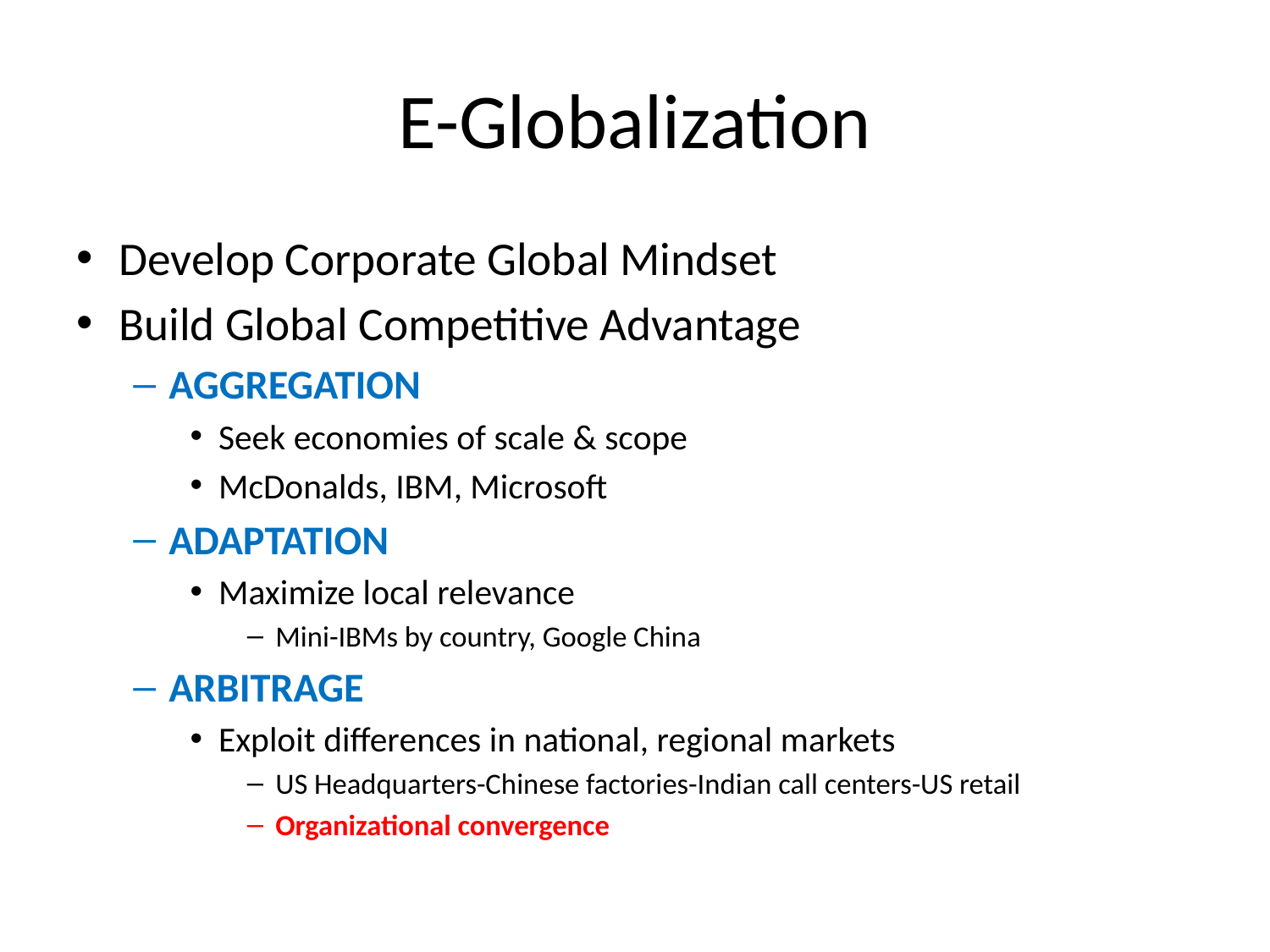

# E-Globalization
Develop Corporate Global Mindset
Build Global Competitive Advantage
AGGREGATION
Seek economies of scale & scope
McDonalds, IBM, Microsoft
ADAPTATION
Maximize local relevance
Mini-IBMs by country, Google China
ARBITRAGE
Exploit differences in national, regional markets
US Headquarters-Chinese factories-Indian call centers-US retail
Organizational convergence